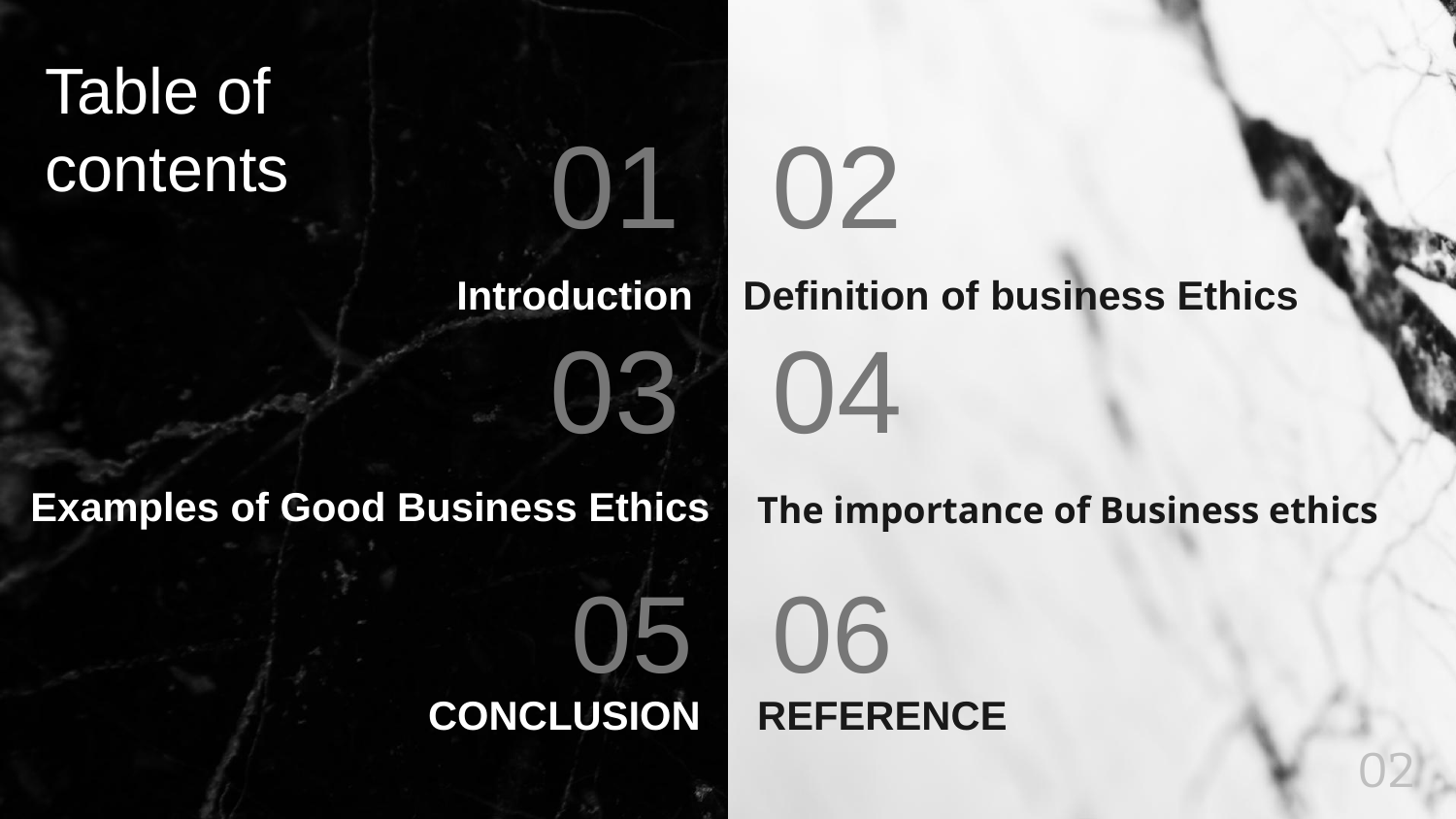

Table of contents
01
02
Definition of business Ethics
# Introduction
03
04
Examples of Good Business Ethics
The importance of Business ethics

05

06
REFERENCE
CONCLUSION
02